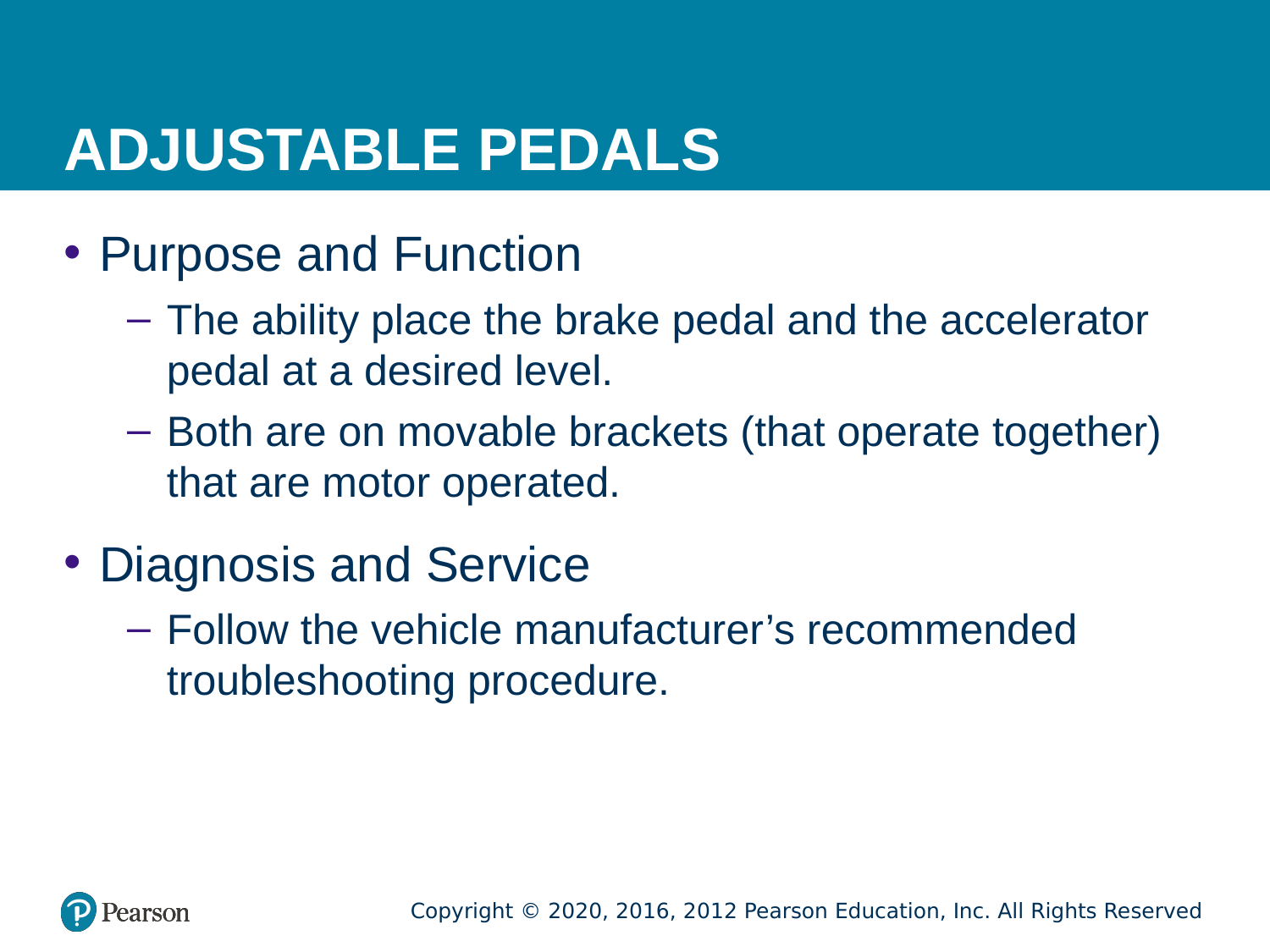

# ADJUSTABLE PEDALS
Purpose and Function
The ability place the brake pedal and the accelerator pedal at a desired level.
Both are on movable brackets (that operate together) that are motor operated.
Diagnosis and Service
Follow the vehicle manufacturer’s recommended troubleshooting procedure.